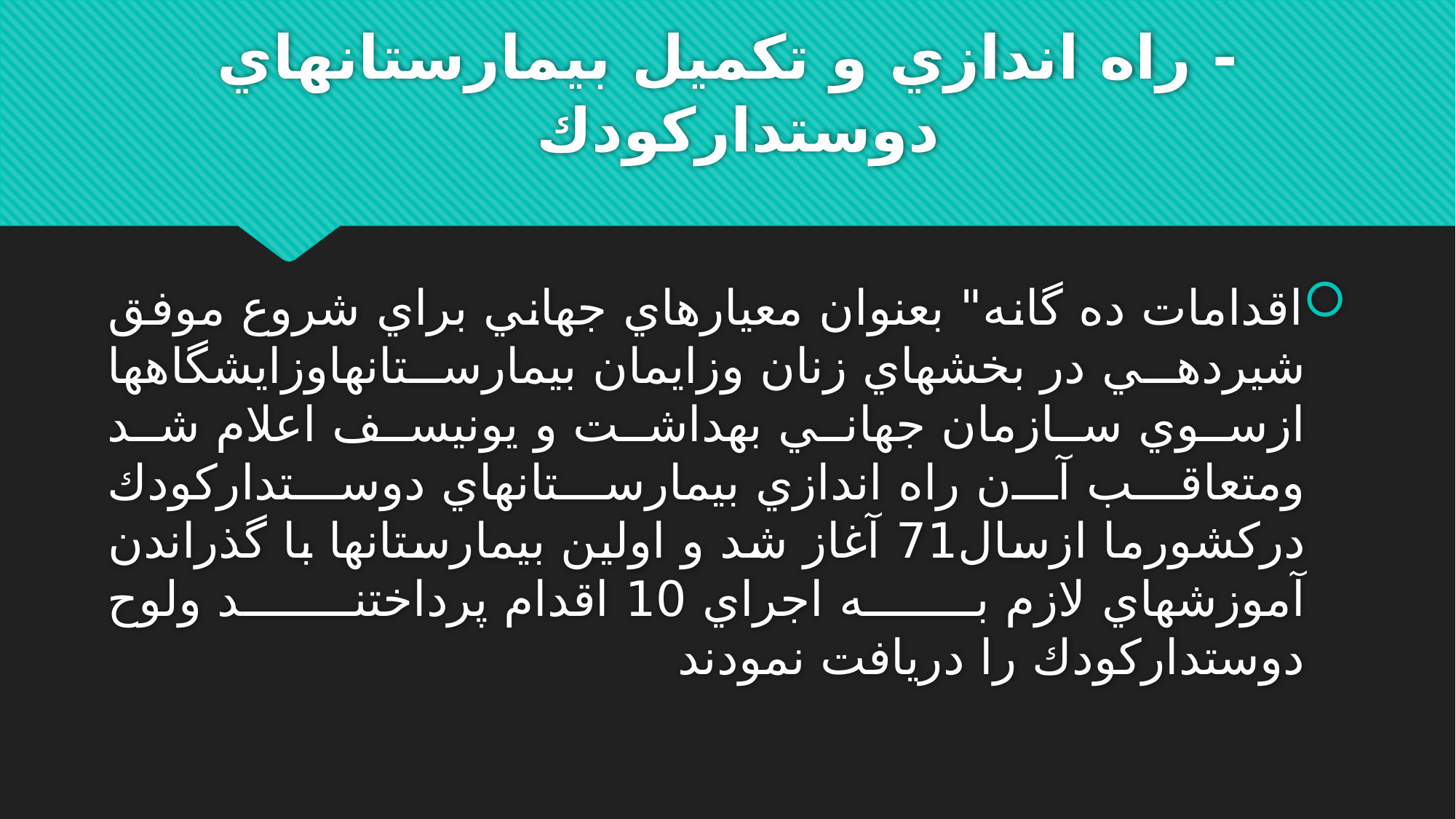

# - راه اندازي و تكميل بيمارستانهاي دوستداركودك
اقدامات ده گانه" بعنوان معيارهاي جهاني براي شروع موفق شيردهي در بخشهاي زنان وزايمان بيمارستانهاوزايشگاهها ازسوي سازمان جهاني بهداشت و يونيسف اعلام شد ومتعاقب آن راه اندازي بيمارستانهاي دوستداركودك دركشورما ازسال71 آغاز شد و اولين بيمارستانها با گذراندن آموزشهاي لازم به اجراي 10 اقدام پرداختند ولوح دوستداركودك را دريافت نمودند